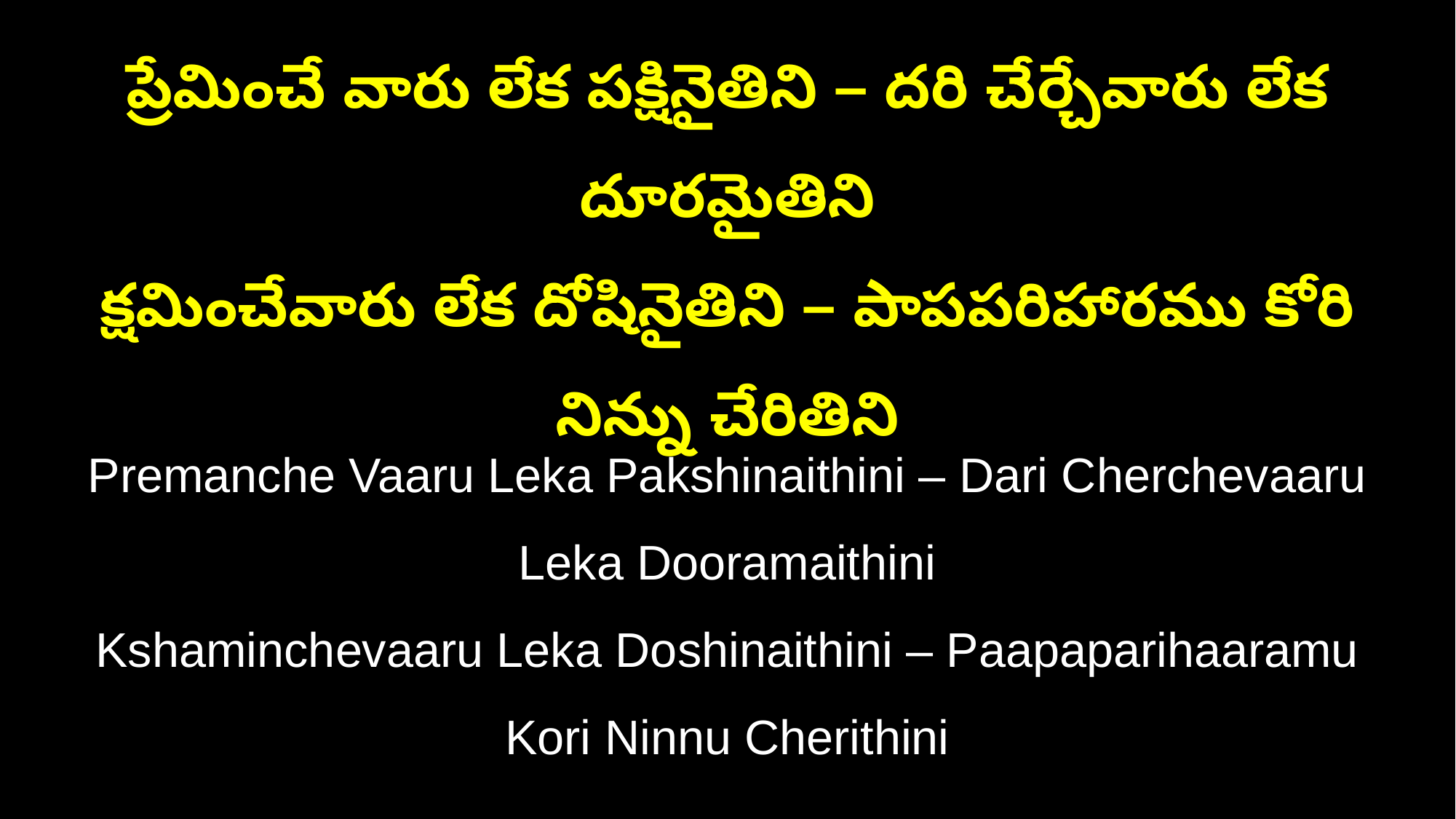

ప్రేమించే వారు లేక పక్షినైతిని – దరి చేర్చేవారు లేక దూరమైతిని
క్షమించేవారు లేక దోషినైతిని – పాపపరిహారము కోరి నిన్ను చేరితిని
Premanche Vaaru Leka Pakshinaithini – Dari Cherchevaaru Leka Dooramaithini
Kshaminchevaaru Leka Doshinaithini – Paapaparihaaramu Kori Ninnu Cherithini